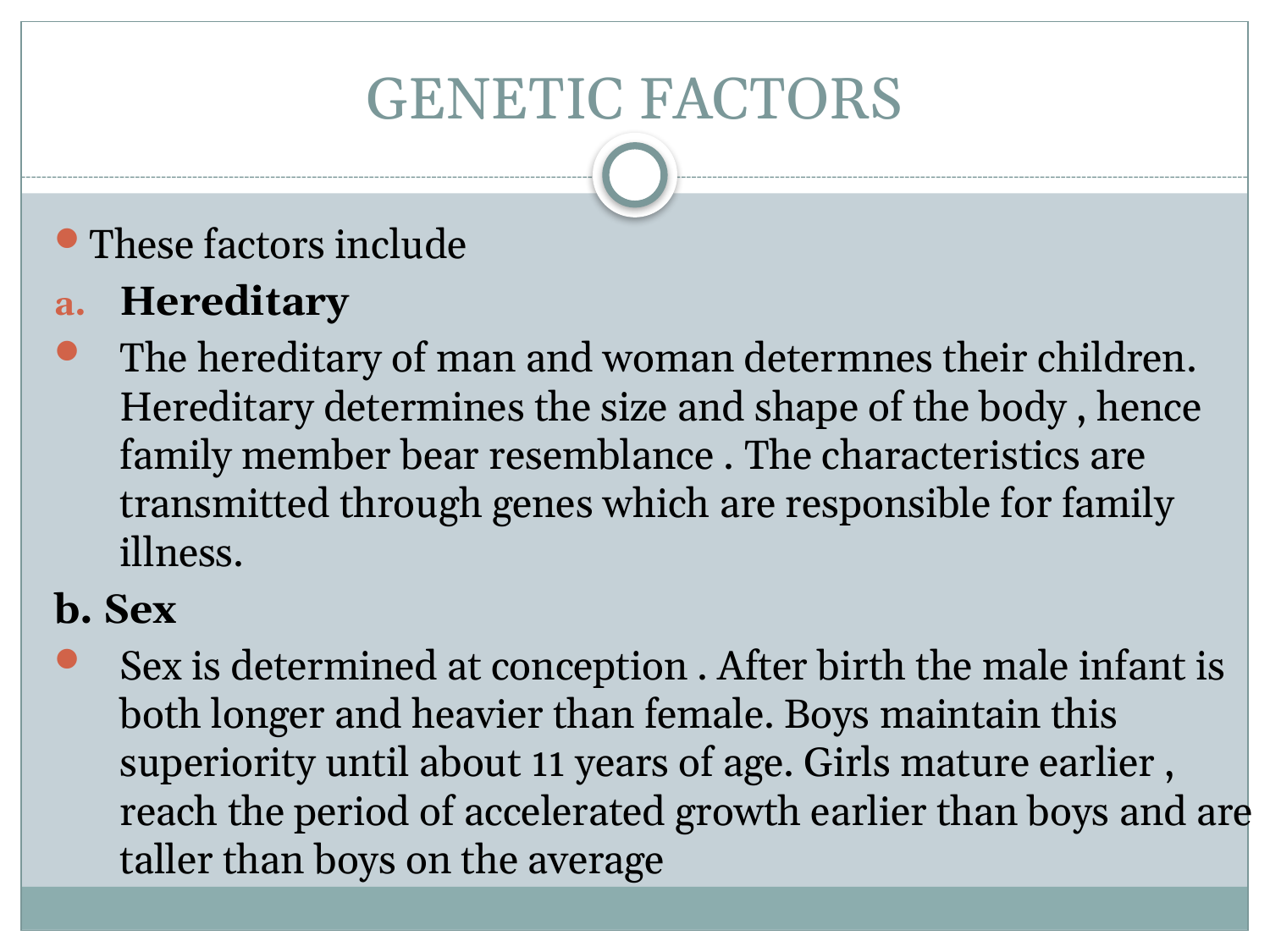

# GENETIC FACTORS
These factors include
Hereditary
The hereditary of man and woman determnes their children. Hereditary determines the size and shape of the body , hence family member bear resemblance . The characteristics are transmitted through genes which are responsible for family illness.
b. Sex
Sex is determined at conception . After birth the male infant is both longer and heavier than female. Boys maintain this superiority until about 11 years of age. Girls mature earlier , reach the period of accelerated growth earlier than boys and are taller than boys on the average